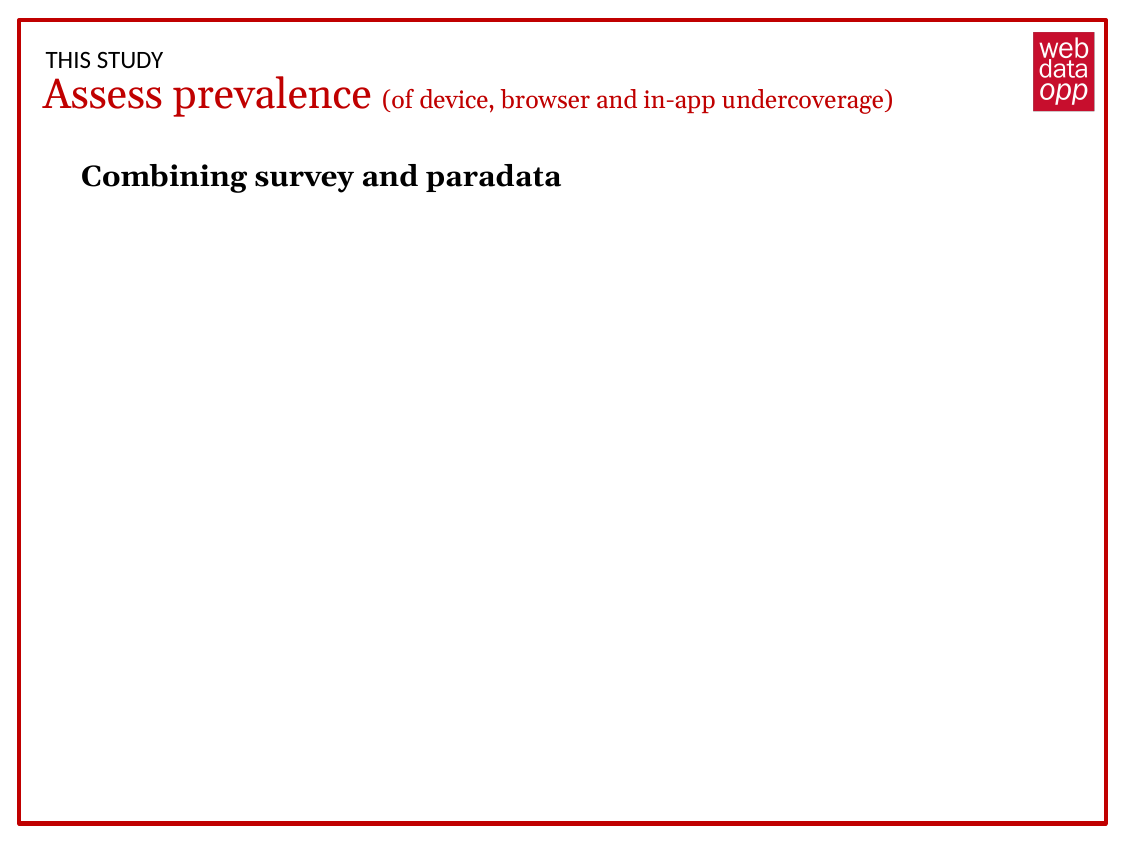

THIS STUDY
Assess prevalence (of device, browser and in-app undercoverage)
Combining survey and paradata